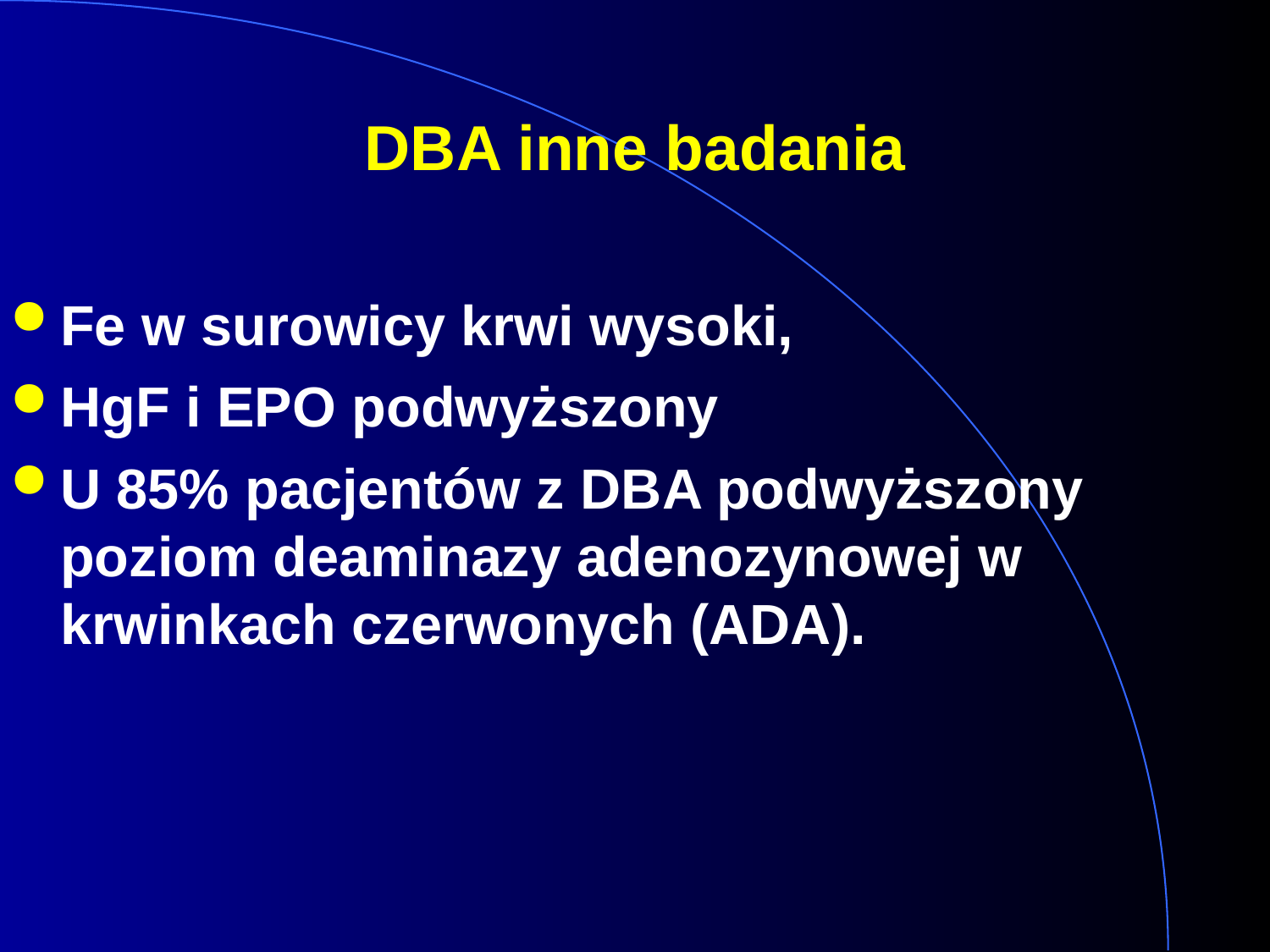

DBA inne badania

Fe w surowicy krwi wysoki,
HgF i EPO podwyższony
U 85% pacjentów z DBA podwyższony poziom deaminazy adenozynowej w krwinkach czerwonych (ADA).